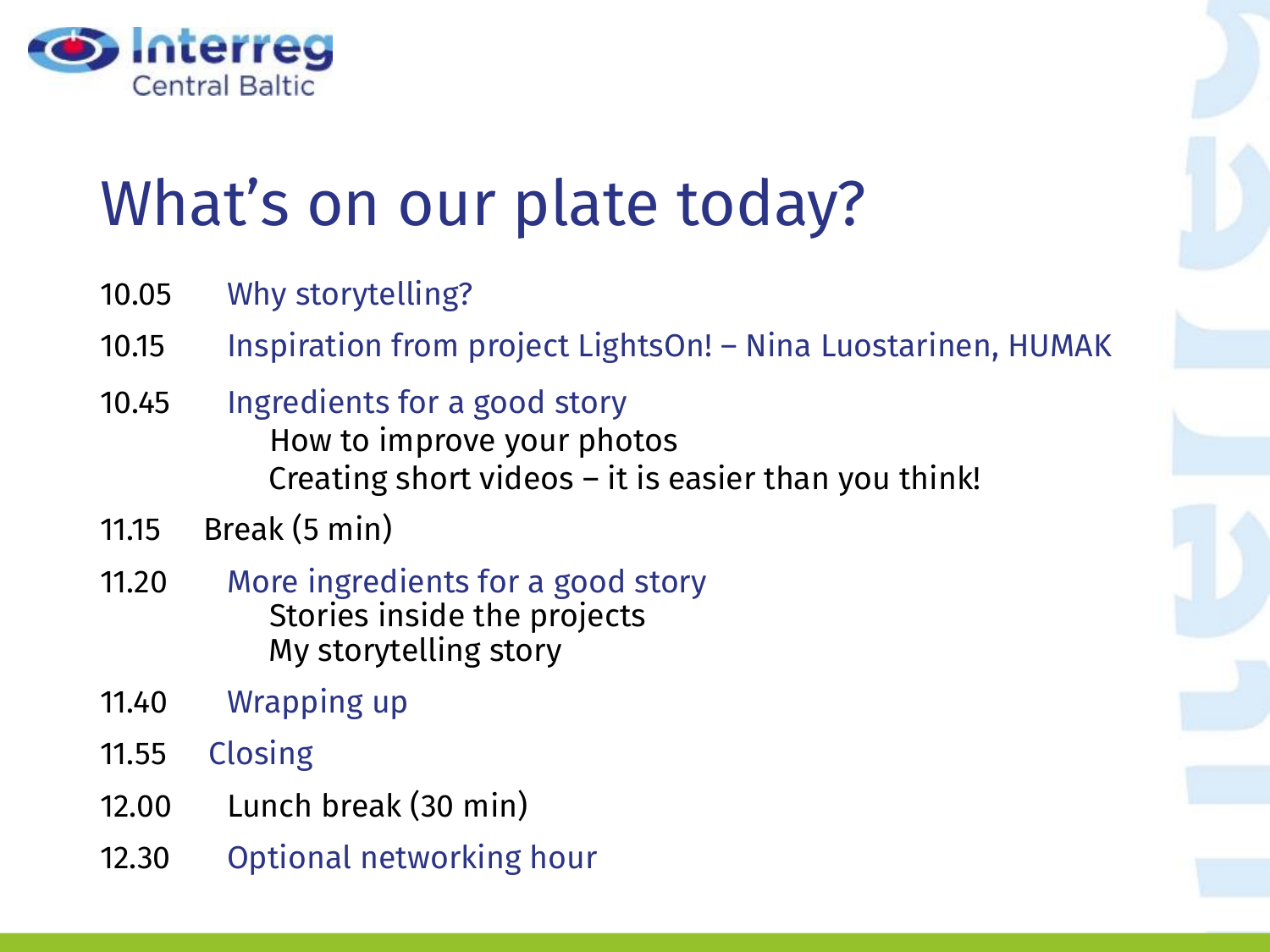

# What’s on our plate today?
10.05 	Why storytelling?
10.15	Inspiration from project LightsOn! – Nina Luostarinen, HUMAK
10.45	Ingredients for a good story
	     How to improve your photos
	     Creating short videos – it is easier than you think!
11.15     Break (5 min)
11.20	More ingredients for a good story
	     Stories inside the projects
	     My storytelling story
11.40 	Wrapping up
11.55     Closing
12.00	Lunch break (30 min)
12.30	Optional networking hour